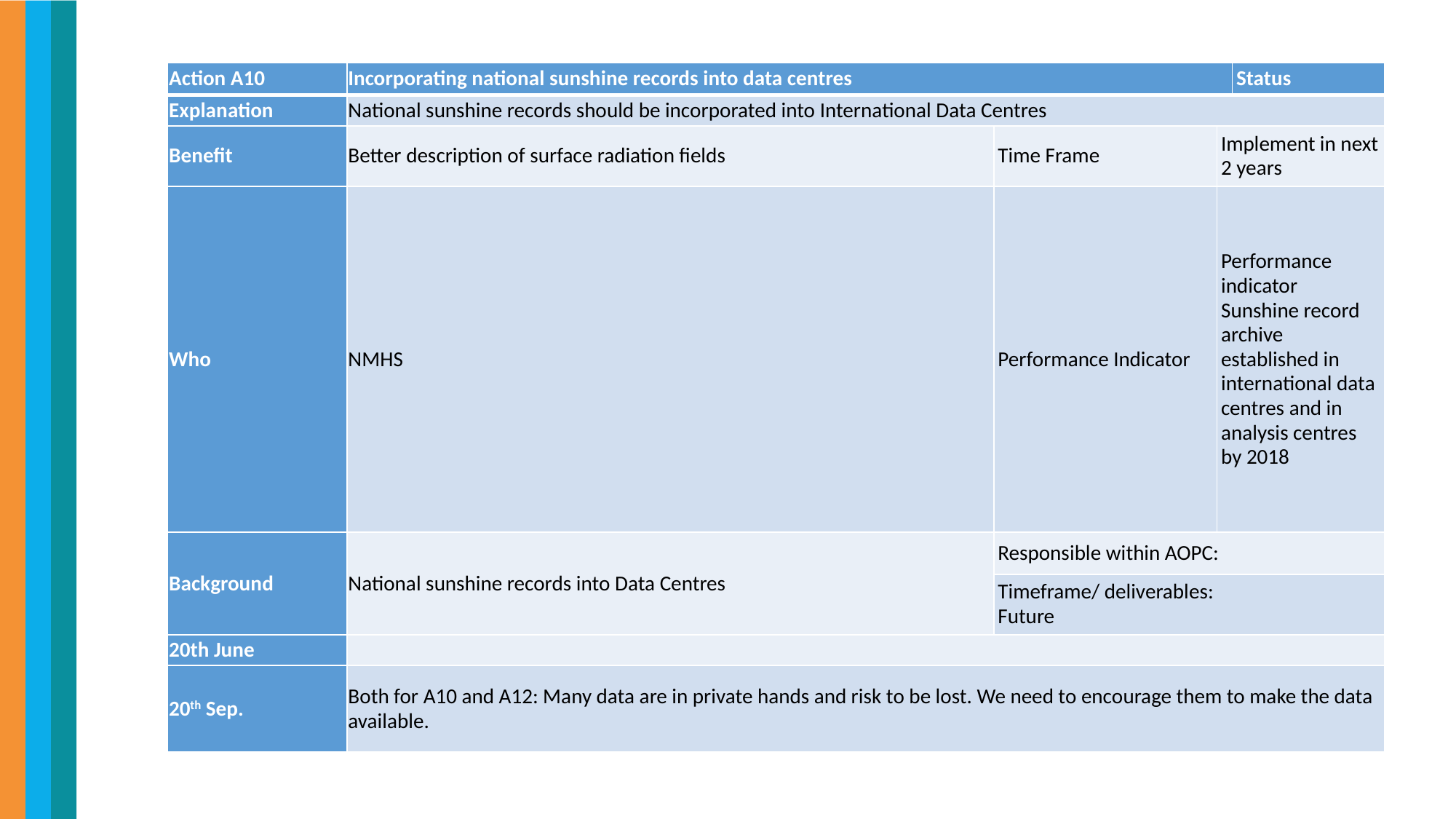

| Action A10 | Incorporating national sunshine records into data centres |  |  | Status |
| --- | --- | --- | --- | --- |
| Explanation | National sunshine records should be incorporated into International Data Centres |  |  |  |
| Benefit | Better description of surface radiation fields | Time Frame | Implement in next 2 years |  |
| Who | NMHS | Performance Indicator | Performance indicator Sunshine record archive established in international data centres and in analysis centres by 2018 |  |
| Background | National sunshine records into Data Centres | Responsible within AOPC: |  |  |
|  |  | Timeframe/ deliverables: Future |  |  |
| 20th June |  |  |  |  |
| 20th Sep. | Both for A10 and A12: Many data are in private hands and risk to be lost. We need to encourage them to make the data available. |  |  |  |